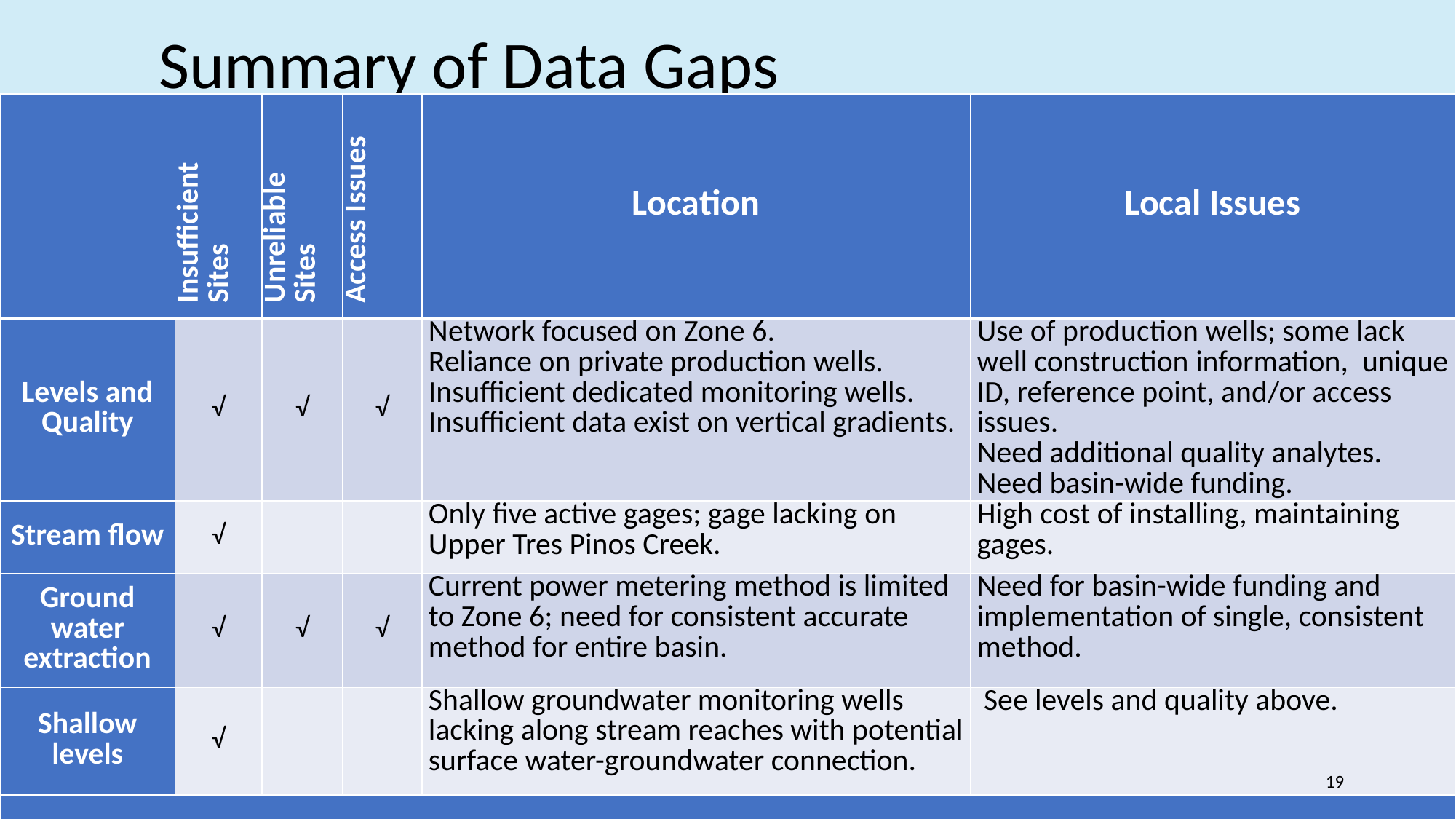

# Summary of Data Gaps
|  | Insufficient Sites | Unreliable Sites | Access Issues | Location | Local Issues |
| --- | --- | --- | --- | --- | --- |
| Levels and Quality | √ | √ | √ | Network focused on Zone 6. Reliance on private production wells. Insufficient dedicated monitoring wells. Insufficient data exist on vertical gradients. | Use of production wells; some lack well construction information, unique ID, reference point, and/or access issues. Need additional quality analytes. Need basin-wide funding. |
| Stream flow | √ |  |  | Only five active gages; gage lacking on Upper Tres Pinos Creek. | High cost of installing, maintaining gages. |
| Ground water extraction | √ | √ | √ | Current power metering method is limited to Zone 6; need for consistent accurate method for entire basin. | Need for basin-wide funding and implementation of single, consistent method. |
| Shallow levels | √ |  |  | Shallow groundwater monitoring wells lacking along stream reaches with potential surface water-groundwater connection. | See levels and quality above. |
|  |  |  |  |  |  |
19